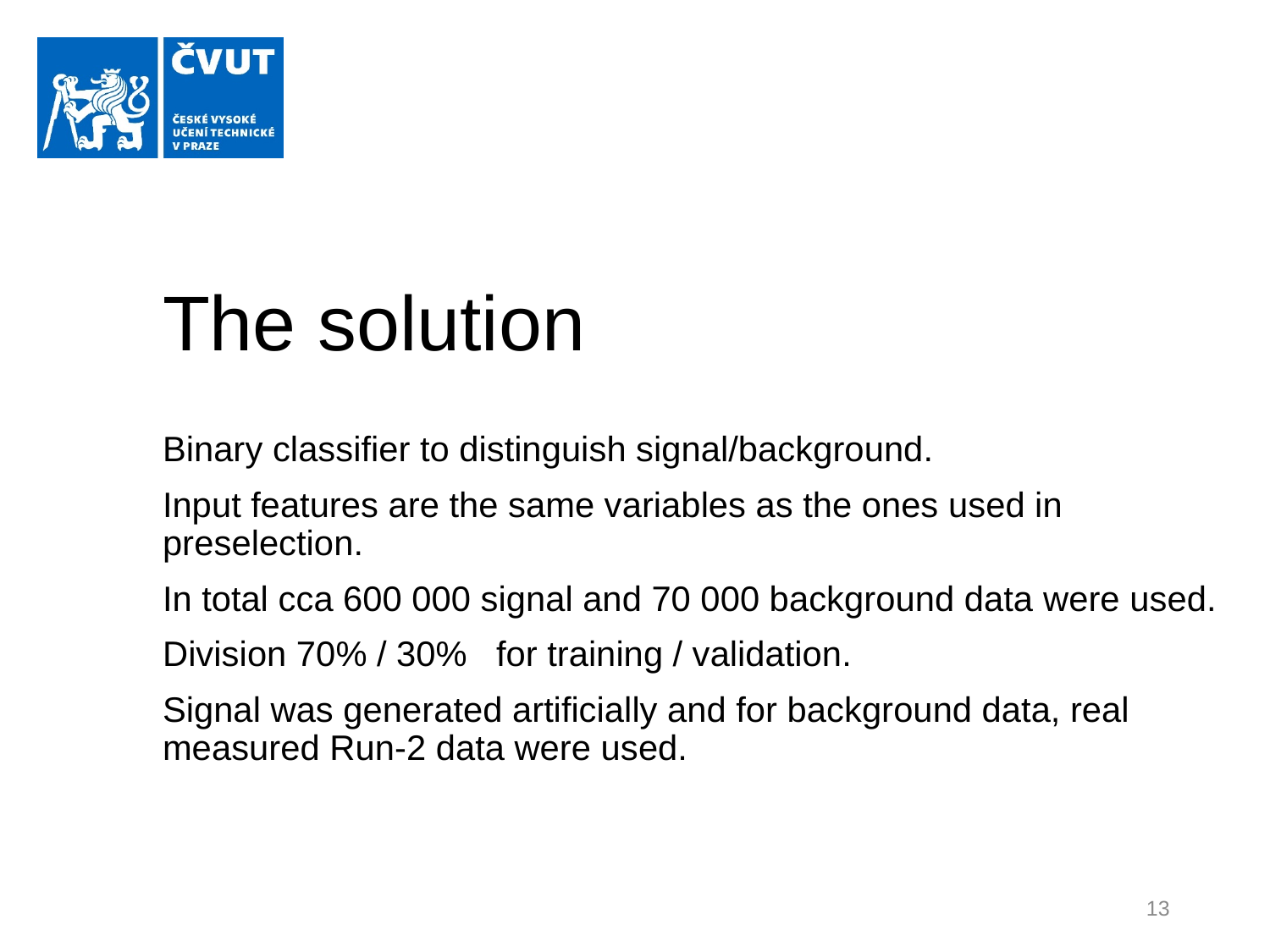

# The solution
Binary classifier to distinguish signal/background.
Input features are the same variables as the ones used in preselection.
In total cca 600 000 signal and 70 000 background data were used.
Division 70% / 30%   for training / validation.
Signal was generated artificially and for background data, real measured Run-2 data were used.
13